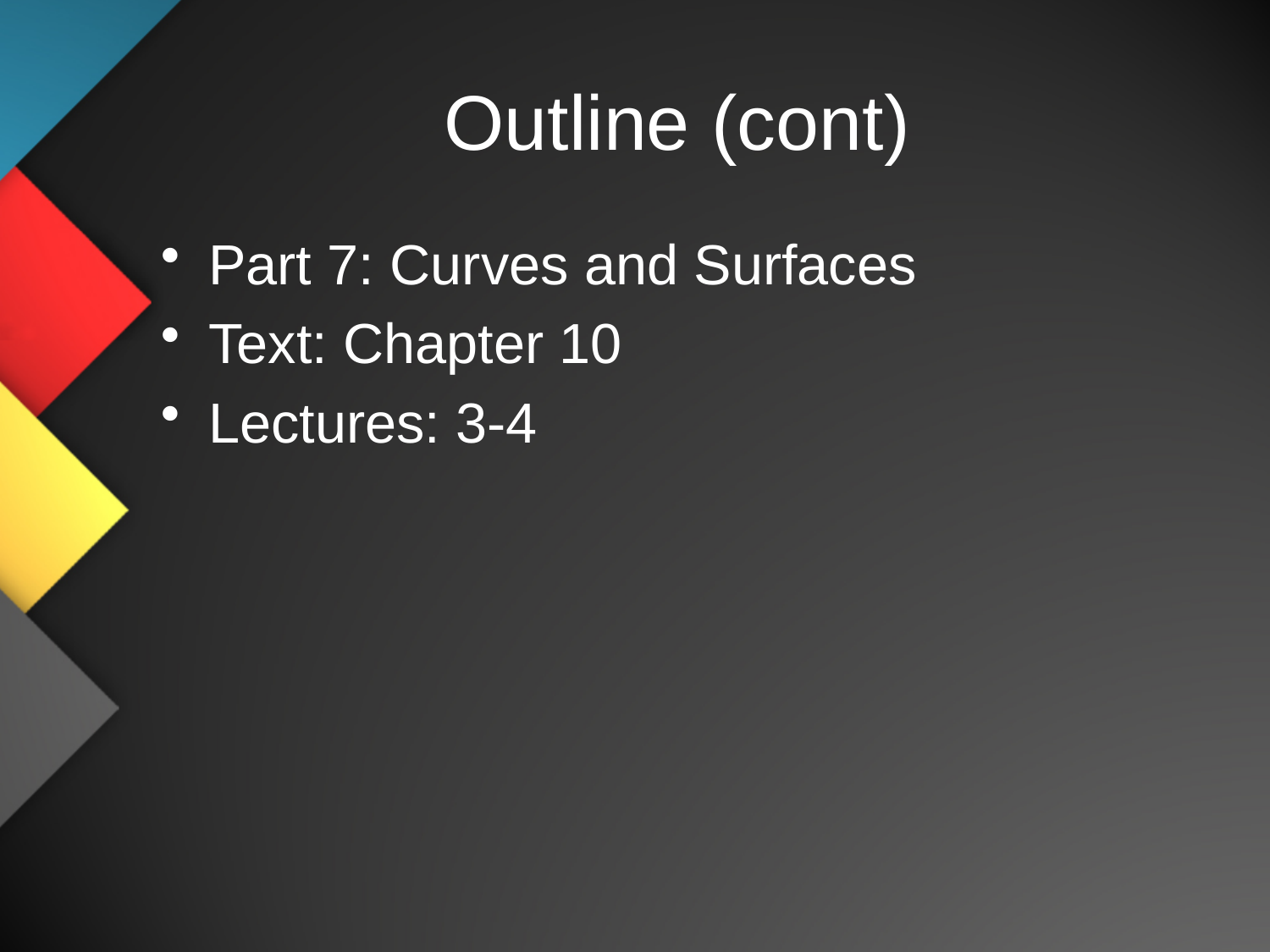

# Outline (cont)
Part 7: Curves and Surfaces
Text: Chapter 10
Lectures: 3-4